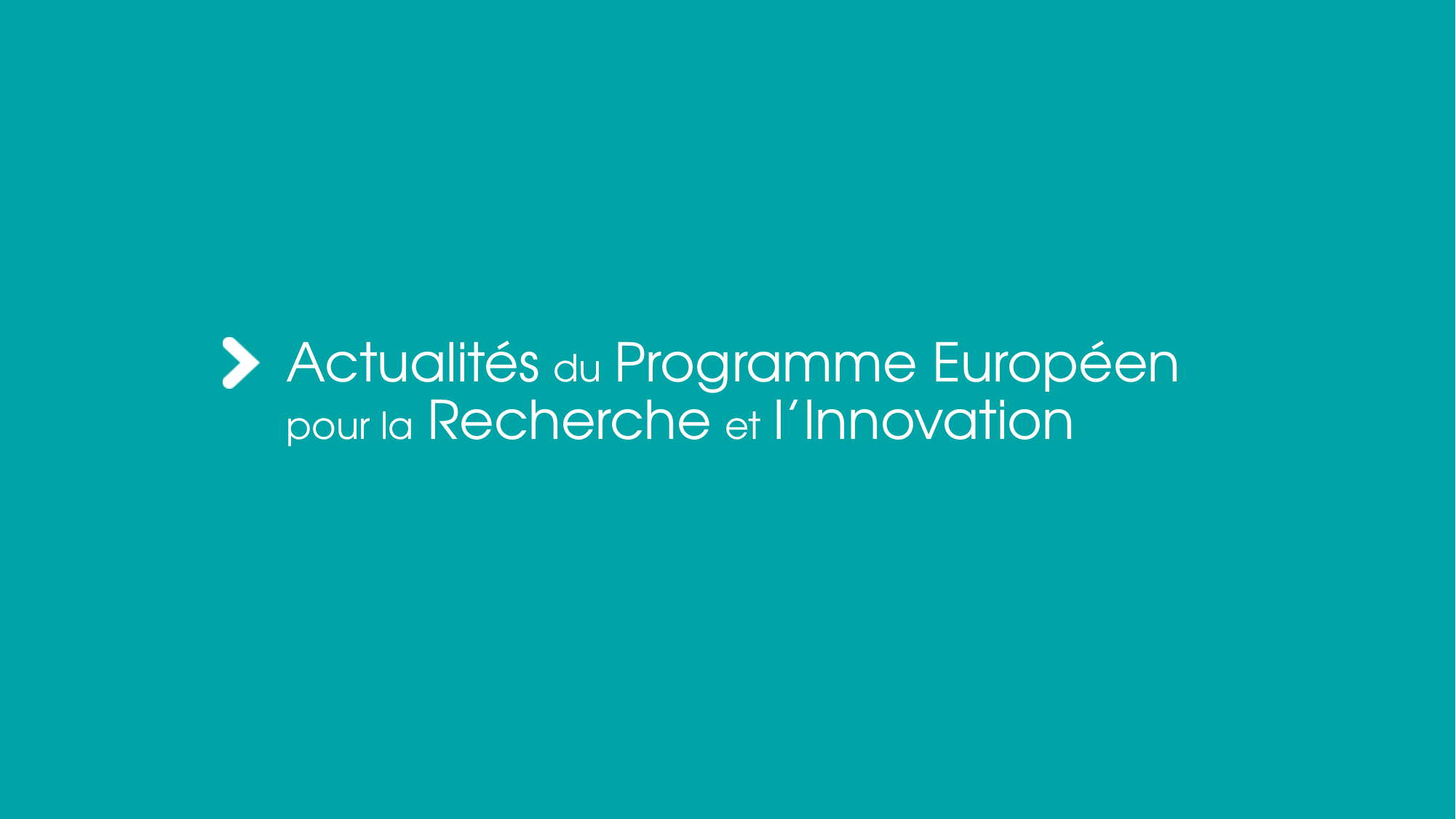

# Actualités du Programme Européen pour la Recherche et l’Innovation